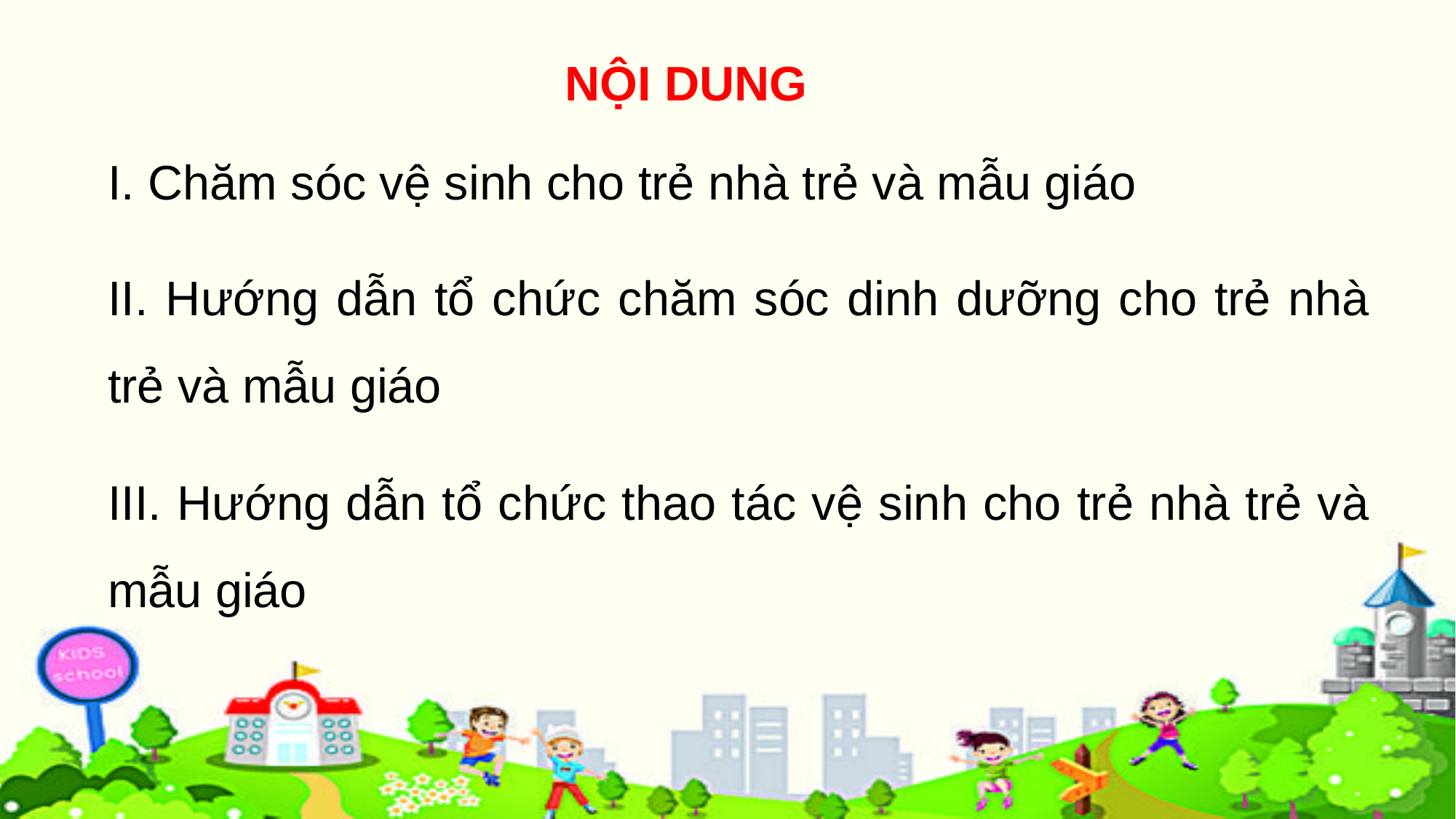

NỘI DUNG
I. Chăm sóc vệ sinh cho trẻ nhà trẻ và mẫu giáo
II. Hướng dẫn tổ chức chăm sóc dinh dưỡng cho trẻ nhà trẻ và mẫu giáo
III. Hướng dẫn tổ chức thao tác vệ sinh cho trẻ nhà trẻ và mẫu giáo